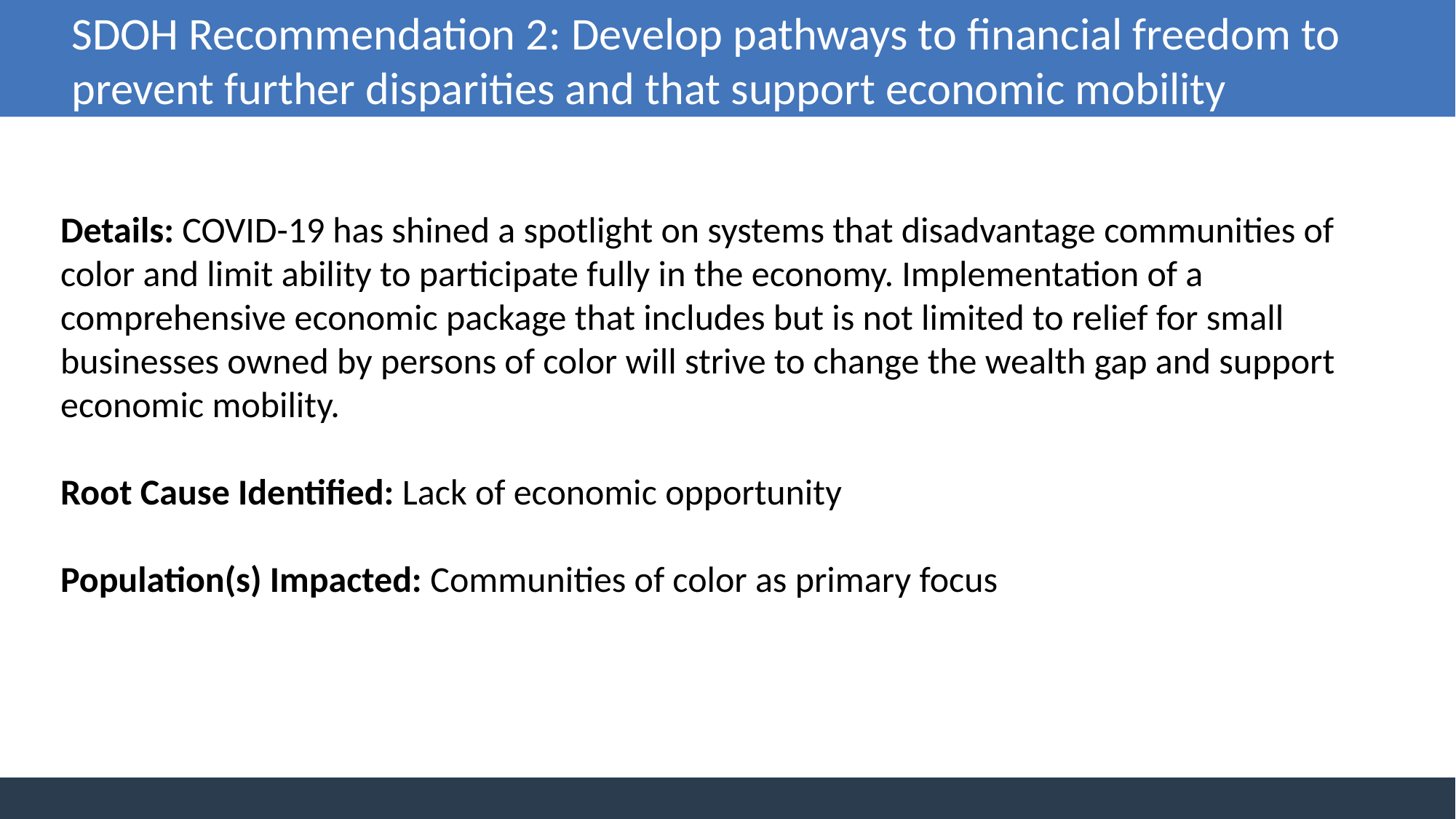

SDOH Recommendation 2: Develop pathways to financial freedom to prevent further disparities and that support economic mobility

Details: COVID-19 has shined a spotlight on systems that disadvantage communities of color and limit ability to participate fully in the economy. Implementation of a comprehensive economic package that includes but is not limited to relief for small businesses owned by persons of color will strive to change the wealth gap and support economic mobility.

Root Cause Identified: Lack of economic opportunity

Population(s) Impacted: Communities of color as primary focus